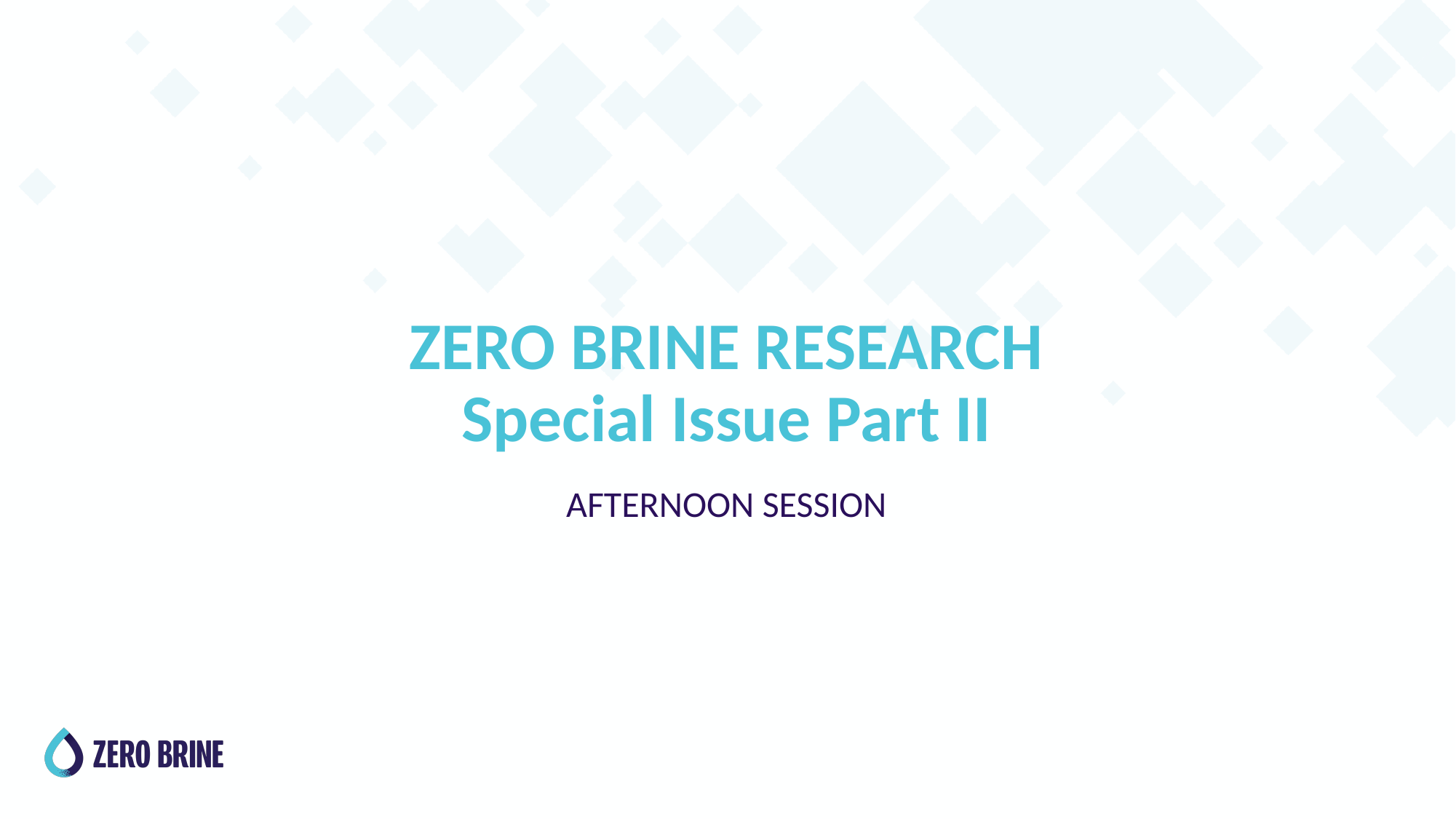

# ZERO BRINE RESEARCH Special Issue Part II
AFTERNOON SESSION